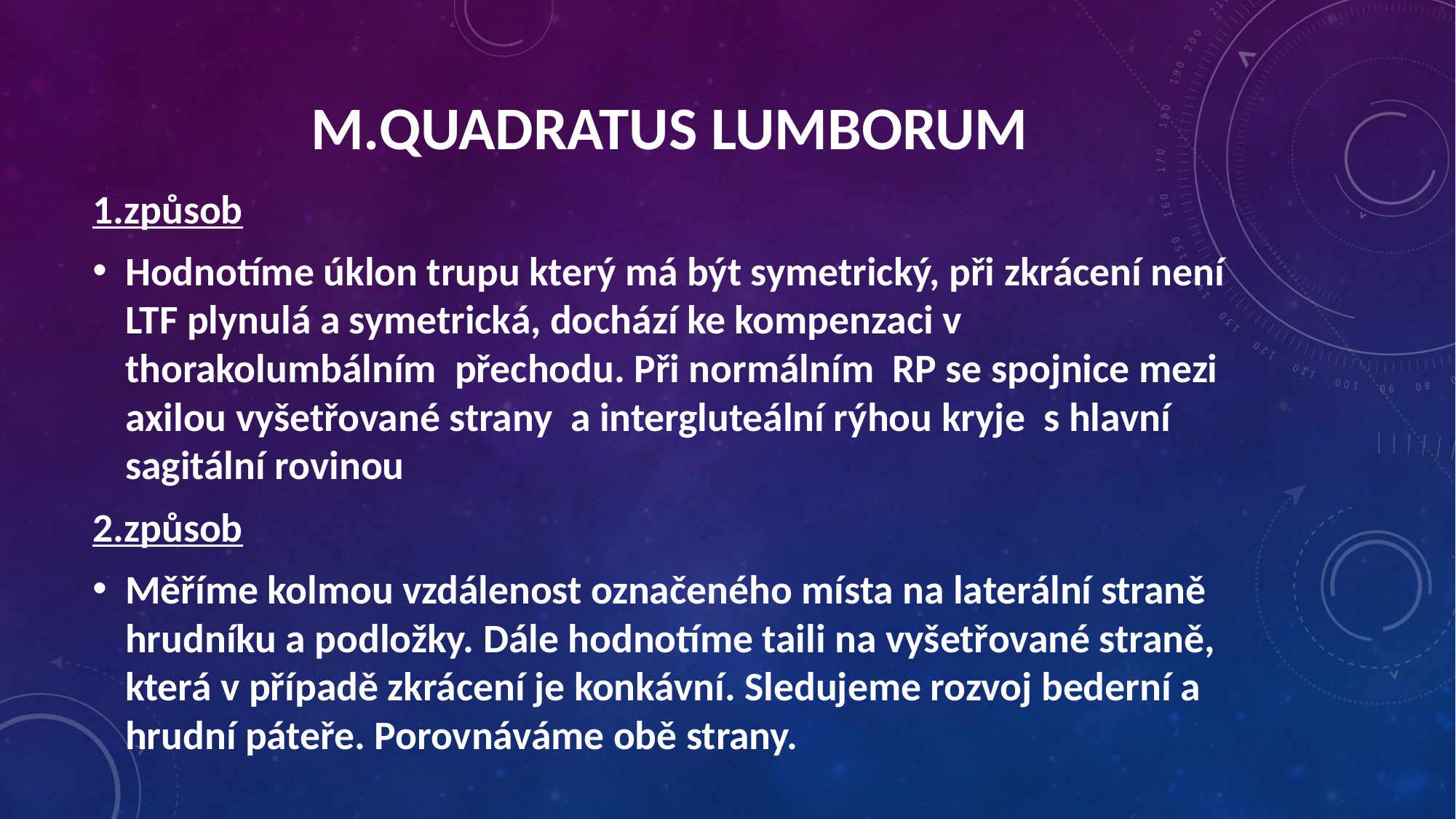

M.Quadratus lumborum
1.způsob
Hodnotíme úklon trupu který má být symetrický, při zkrácení není LTF plynulá a symetrická, dochází ke kompenzaci v thorakolumbálním  přechodu. Při normálním  RP se spojnice mezi axilou vyšetřované strany  a intergluteální rýhou kryje  s hlavní sagitální rovinou
2.způsob
Měříme kolmou vzdálenost označeného místa na laterální straně hrudníku a podložky. Dále hodnotíme taili na vyšetřované straně, která v případě zkrácení je konkávní. Sledujeme rozvoj bederní a hrudní páteře. Porovnáváme obě strany.